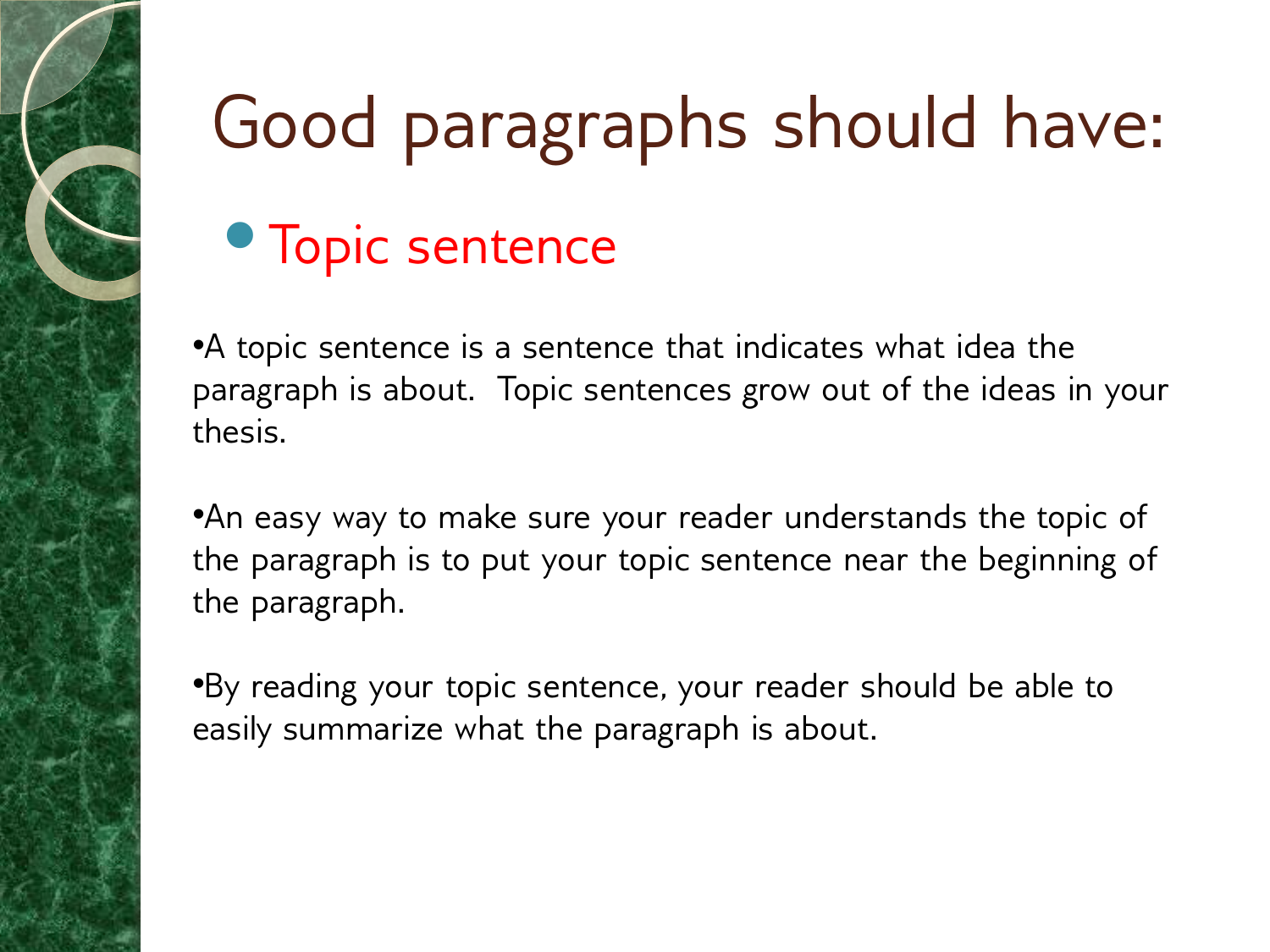

# Good paragraphs should have:
Topic sentence
A topic sentence is a sentence that indicates what idea the paragraph is about.  Topic sentences grow out of the ideas in your thesis.

An easy way to make sure your reader understands the topic of the paragraph is to put your topic sentence near the beginning of the paragraph.

By reading your topic sentence, your reader should be able to easily summarize what the paragraph is about.